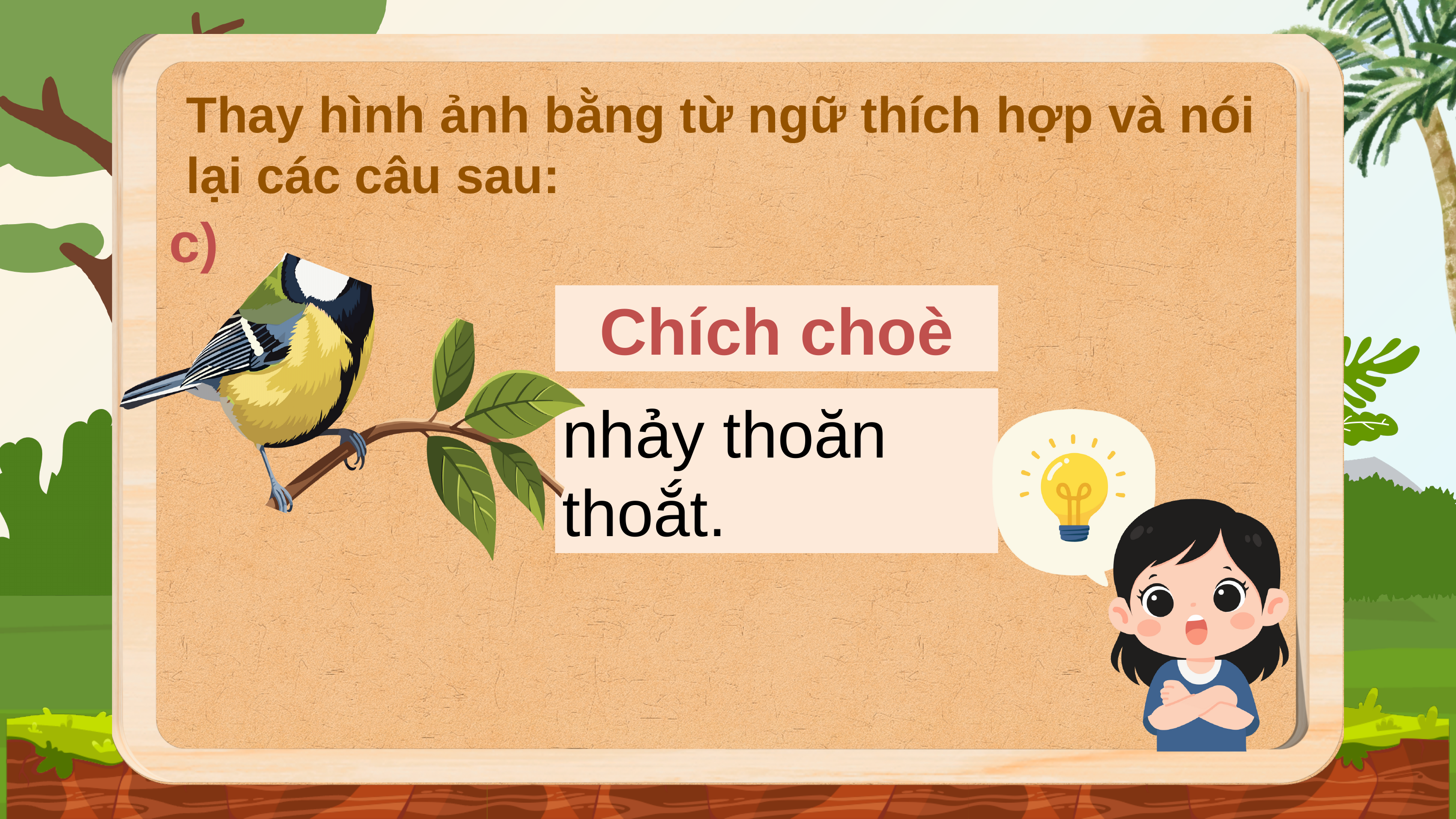

Thay hình ảnh bằng từ ngữ thích hợp và nói lại các câu sau:

c)
Chích choè

nhảy thoăn thoắt.